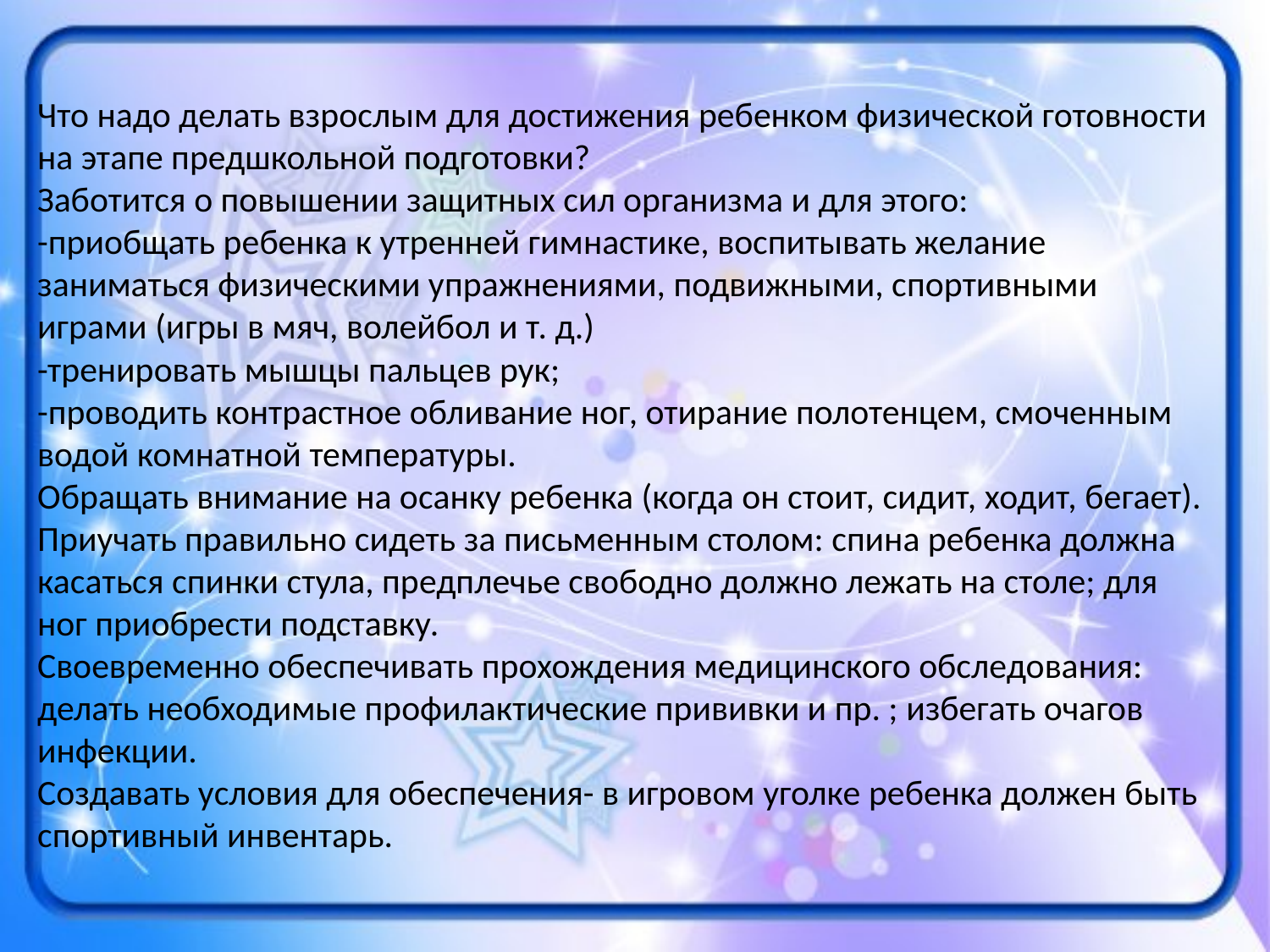

Что надо делать взрослым для достижения ребенком физической готовности на этапе предшкольной подготовки?
Заботится о повышении защитных сил организма и для этого:
-приобщать ребенка к утренней гимнастике, воспитывать желание заниматься физическими упражнениями, подвижными, спортивными играми (игры в мяч, волейбол и т. д.)
-тренировать мышцы пальцев рук;
-проводить контрастное обливание ног, отирание полотенцем, смоченным водой комнатной температуры.
Обращать внимание на осанку ребенка (когда он стоит, сидит, ходит, бегает). Приучать правильно сидеть за письменным столом: спина ребенка должна касаться спинки стула, предплечье свободно должно лежать на столе; для ног приобрести подставку.
Своевременно обеспечивать прохождения медицинского обследования: делать необходимые профилактические прививки и пр. ; избегать очагов инфекции.
Создавать условия для обеспечения- в игровом уголке ребенка должен быть спортивный инвентарь.